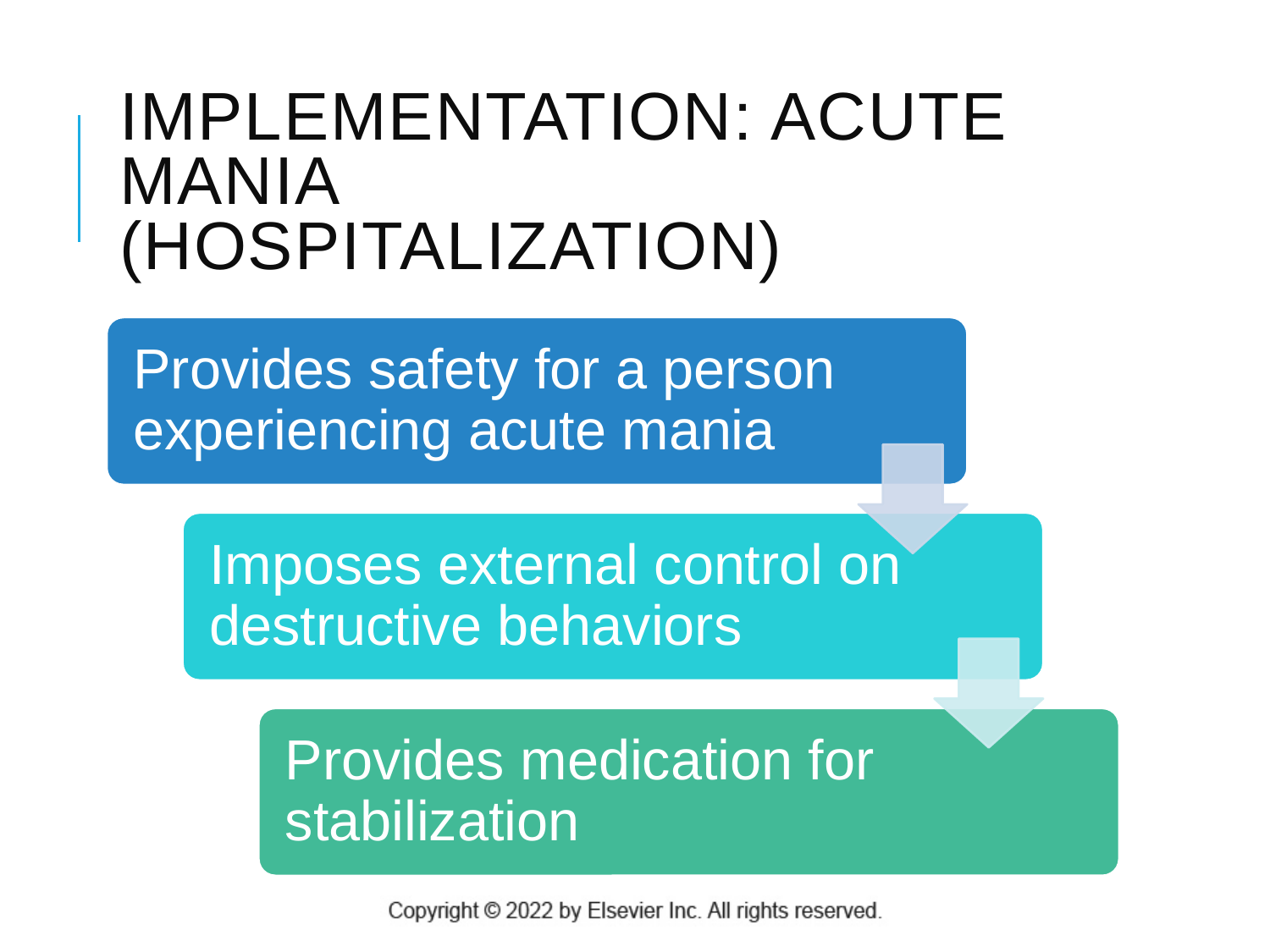

# Implementation: Acute Mania (Hospitalization)
Provides safety for a person experiencing acute mania
Imposes external control on destructive behaviors
Provides medication for stabilization